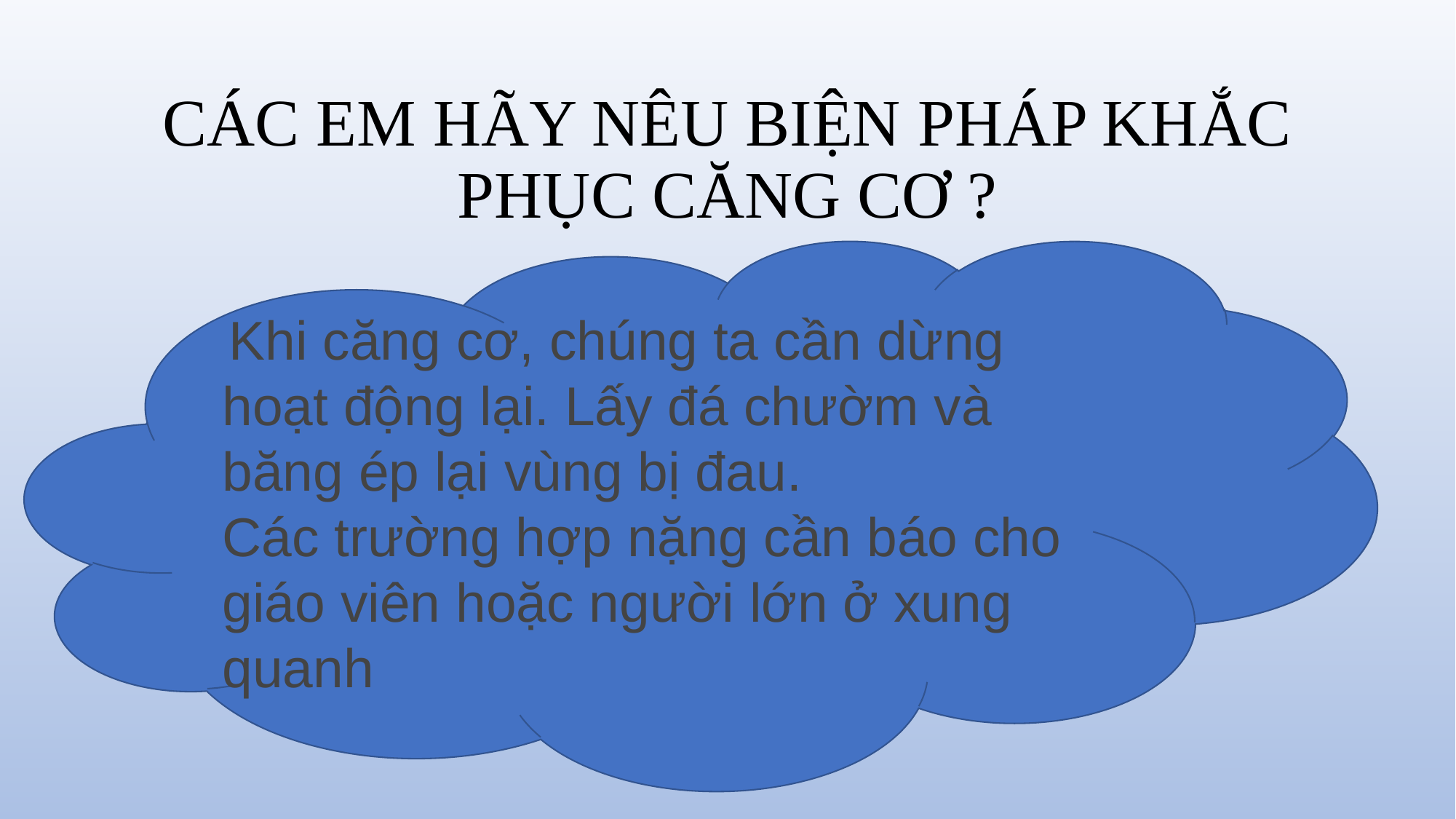

# CÁC EM HÃY NÊU BIỆN PHÁP KHẮC PHỤC CĂNG CƠ ?
 Khi căng cơ, chúng ta cần dừng hoạt động lại. Lấy đá chườm và băng ép lại vùng bị đau.
Các trường hợp nặng cần báo cho giáo viên hoặc người lớn ở xung quanh